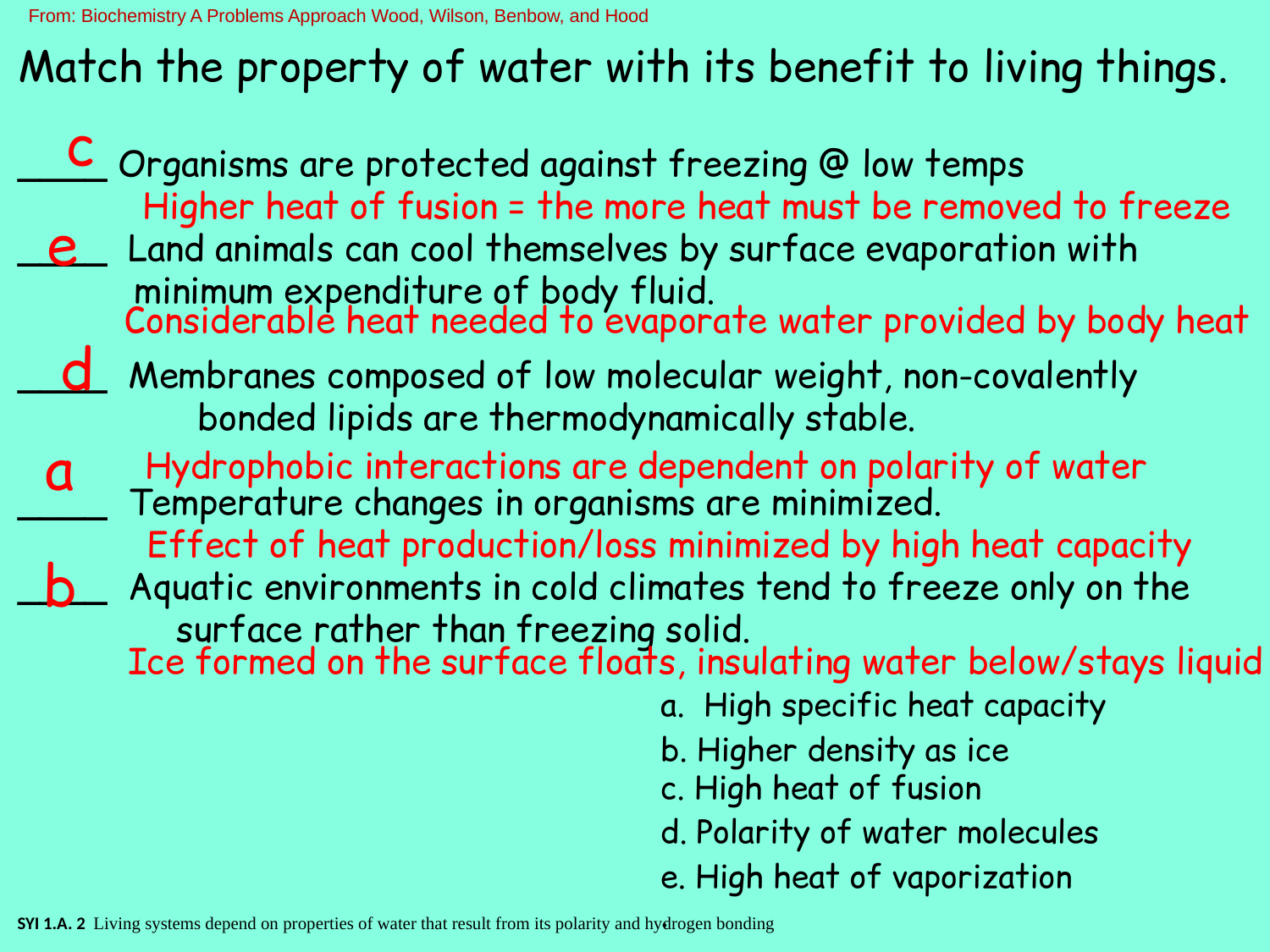

From: Biochemistry A Problems Approach Wood, Wilson, Benbow, and Hood
Match the property of water with its benefit to living things.

____ Organisms are protected against freezing @ low temps
____  Land animals can cool themselves by surface evaporation with
           minimum expenditure of body fluid.
____  Membranes composed of low molecular weight, non-covalently
                 bonded lipids are thermodynamically stable.
____  Temperature changes in organisms are minimized.
____  Aquatic environments in cold climates tend to freeze only on the
               surface rather than freezing solid.
c
      Higher heat of fusion = the more heat must be removed to freeze
e
     Considerable heat needed to evaporate water provided by body heat

d
        Hydrophobic interactions are dependent on polarity of water

a
      Effect of heat production/loss minimized by high heat capacity

b
     Ice formed on the surface floats, insulating water below/stays liquid
a.  High specific heat capacity
b. Higher density as ice
c. High heat of fusion
d. Polarity of water molecules
e. High heat of vaporization
.
SYI 1.A. 2  Living systems depend on properties of water that result from its polarity and hydrogen bonding